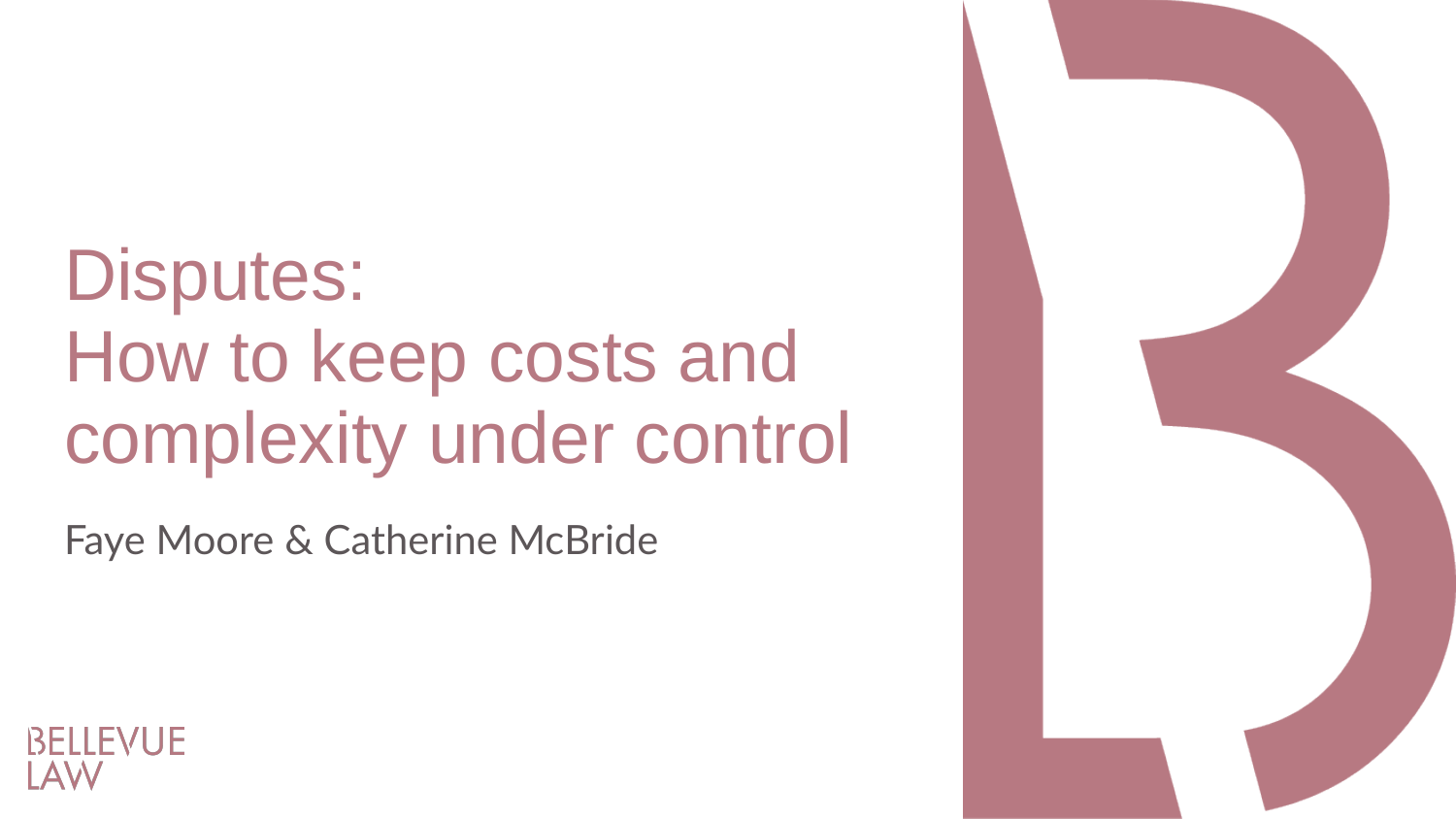

# Disputes: How to keep costs and complexity under control
Faye Moore & Catherine McBride